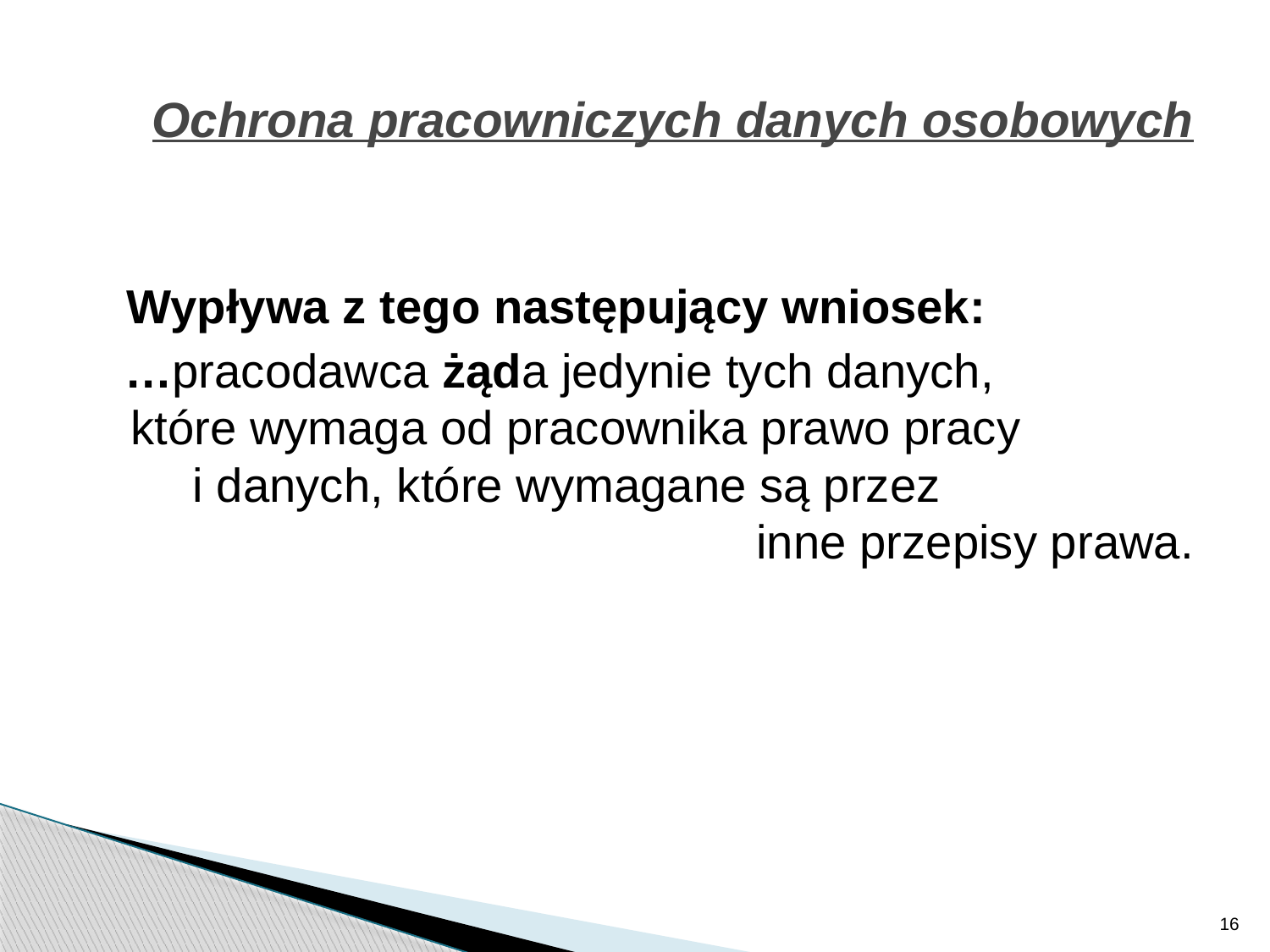

# Ochrona pracowniczych danych osobowych

	Wypływa z tego następujący wniosek:
 …pracodawca żąda jedynie tych danych,                które wymaga od pracownika prawo pracy                  i danych, które wymagane są przez                         inne przepisy prawa.

16